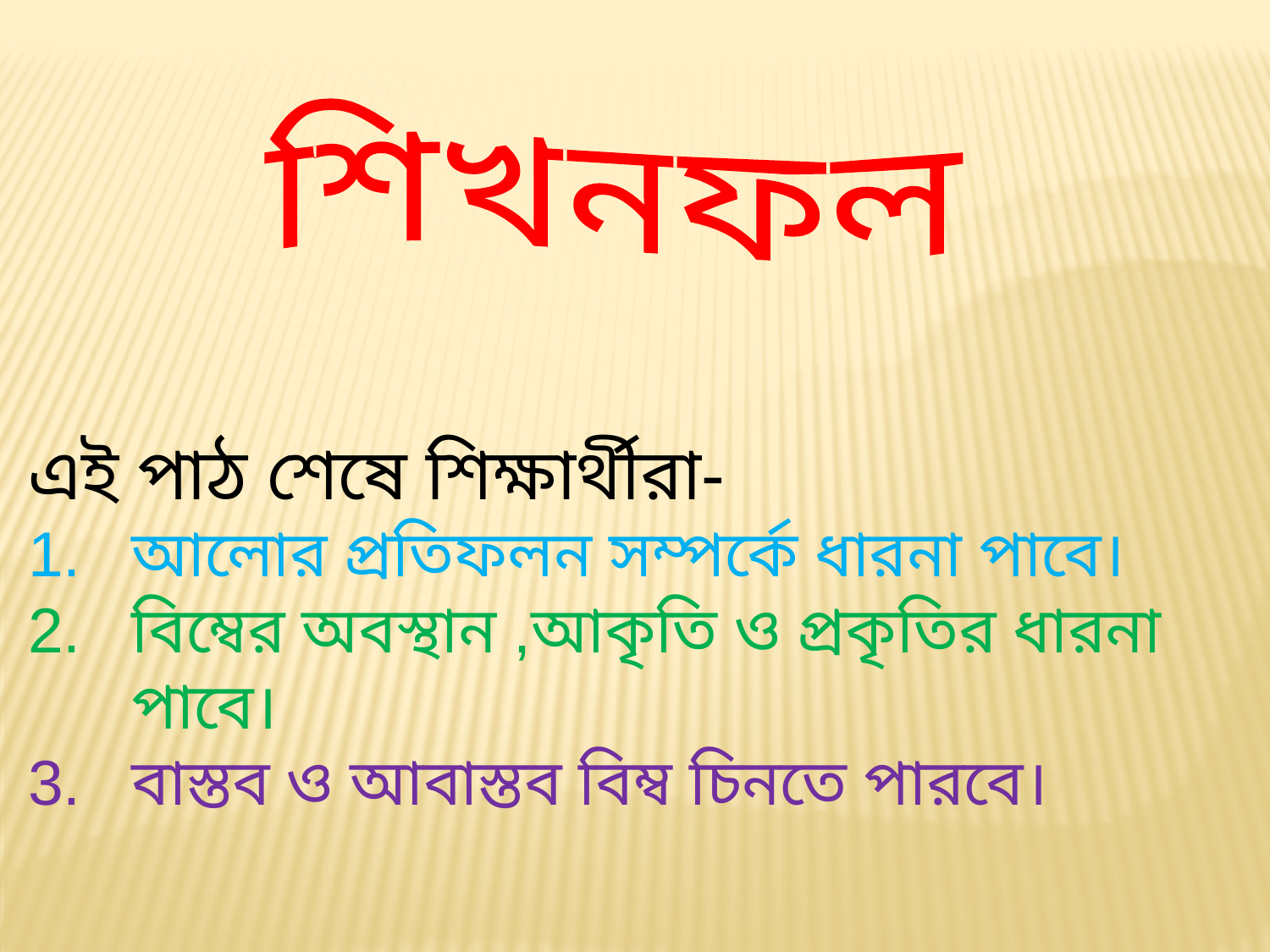

শিখনফল
এই পাঠ শেষে শিক্ষার্থীরা-
আলোর প্রতিফলন সম্পর্কে ধারনা পাবে।
বিম্বের অবস্থান ,আকৃতি ও প্রকৃতির ধারনা পাবে।
বাস্তব ও আবাস্তব বিম্ব চিনতে পারবে।